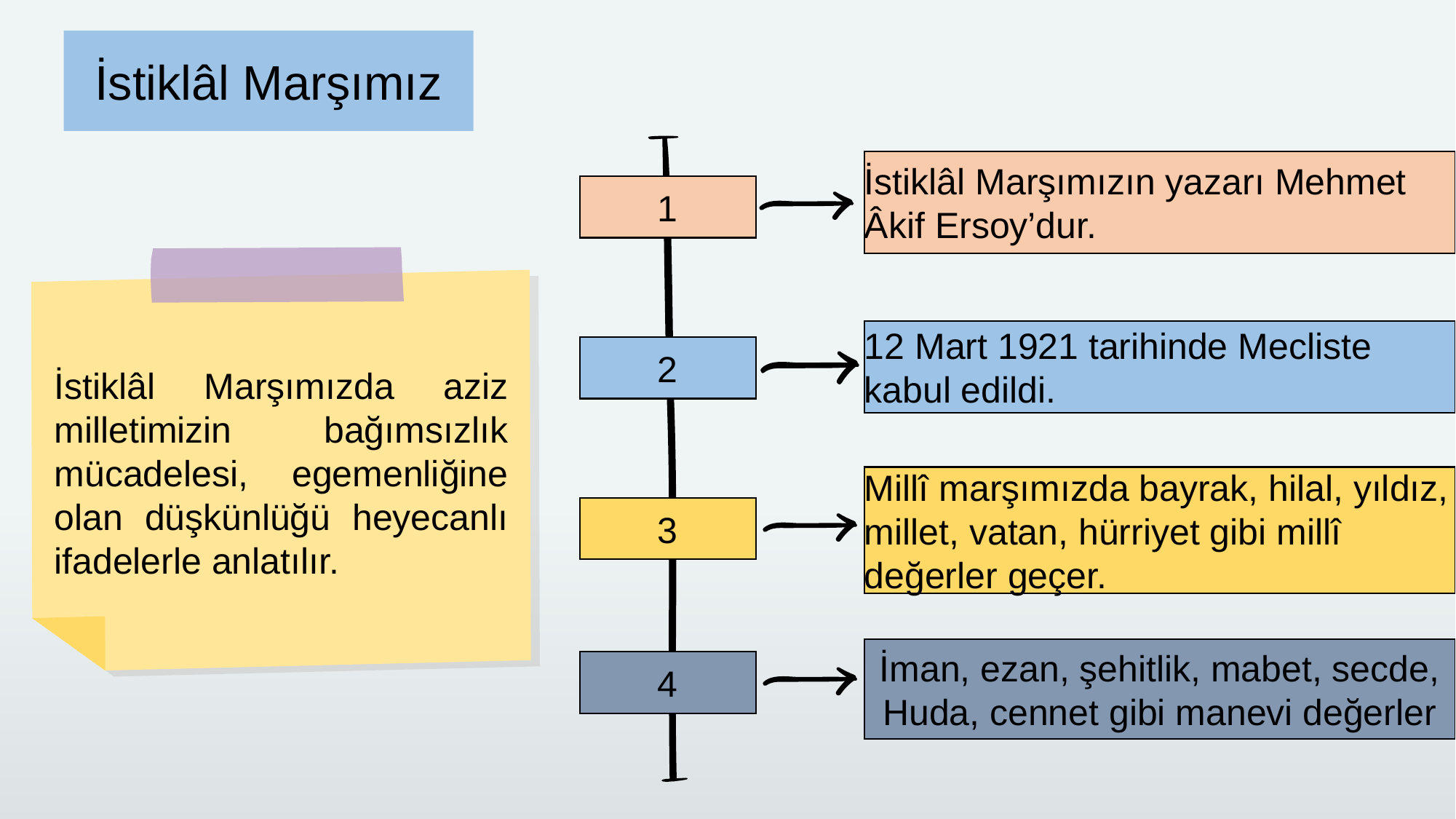

İstiklâl Marşımız
İstiklâl Marşımızın yazarı Mehmet Âkif Ersoy’dur.

1
2020

12 Mart 1921 tarihinde Mecliste kabul edildi.
2
İstiklâl Marşımızda aziz milletimizin bağımsızlık mücadelesi, egemenliğine olan düşkünlüğü heyecanlı ifadelerle anlatılır.

Millî marşımızda bayrak, hilal, yıldız, millet, vatan, hürriyet gibi millî değerler geçer.

3

İman, ezan, şehitlik, mabet, secde, Huda, cennet gibi manevi değerler
4